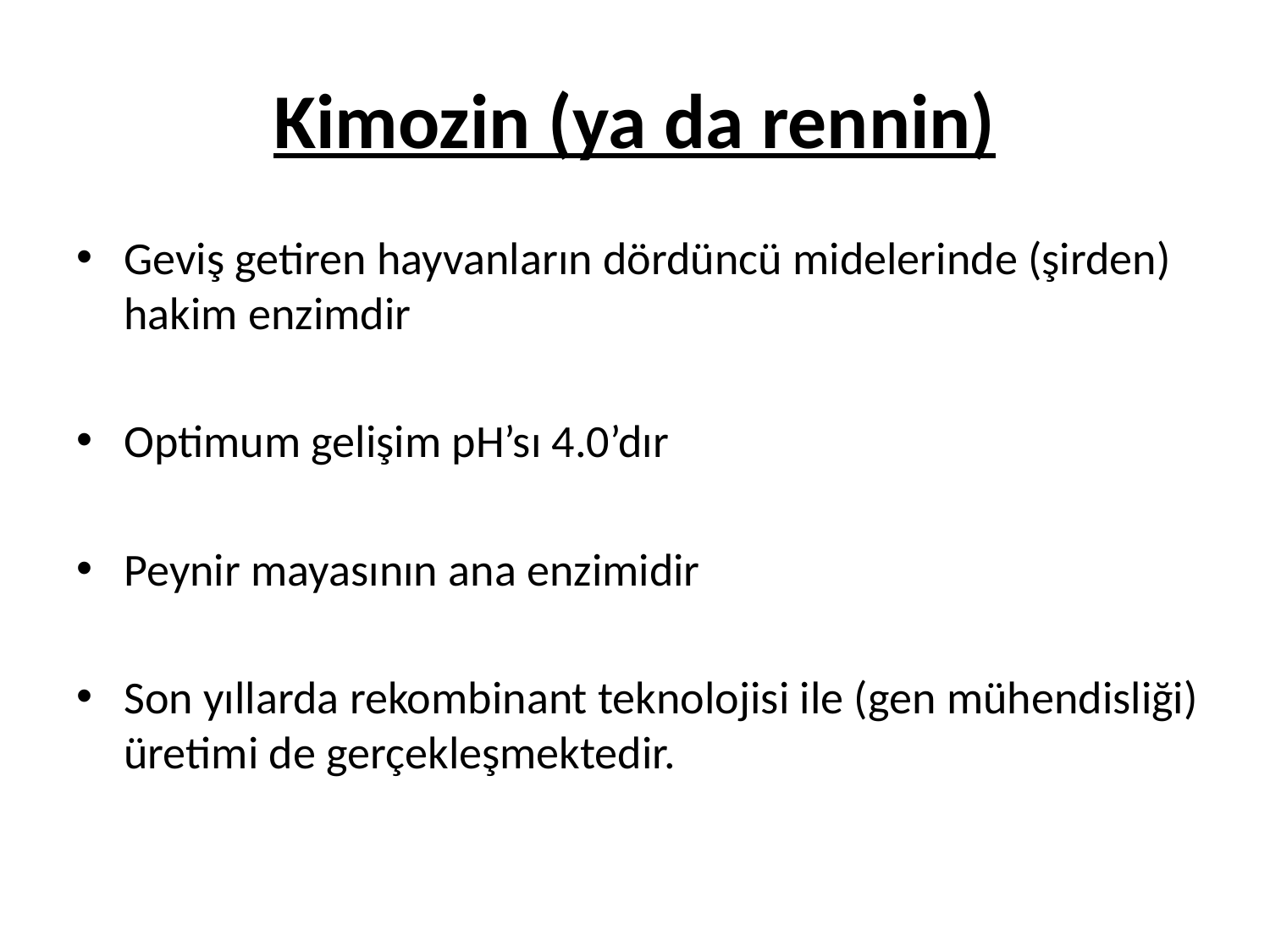

# Kimozin (ya da rennin)
Geviş getiren hayvanların dördüncü midelerinde (şirden) hakim enzimdir

Optimum gelişim pH’sı 4.0’dır

Peynir mayasının ana enzimidir

Son yıllarda rekombinant teknolojisi ile (gen mühendisliği) üretimi de gerçekleşmektedir.